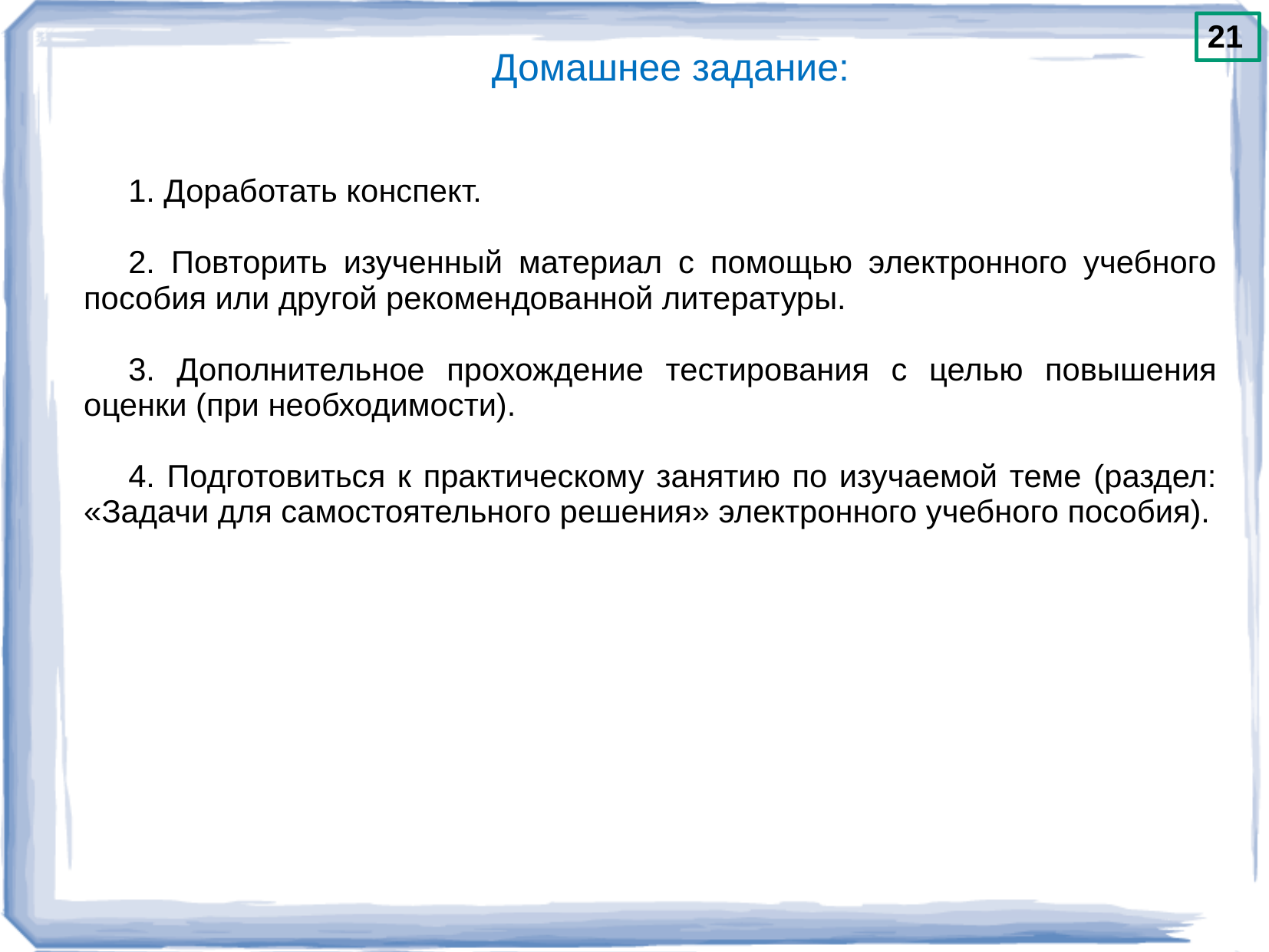

21
Домашнее задание:
1. Доработать конспект.

2. Повторить изученный материал с помощью электронного учебного пособия или другой рекомендованной литературы.

3. Дополнительное прохождение тестирования с целью повышения оценки (при необходимости).

4. Подготовиться к практическому занятию по изучаемой теме (раздел: «Задачи для самостоятельного решения» электронного учебного пособия).